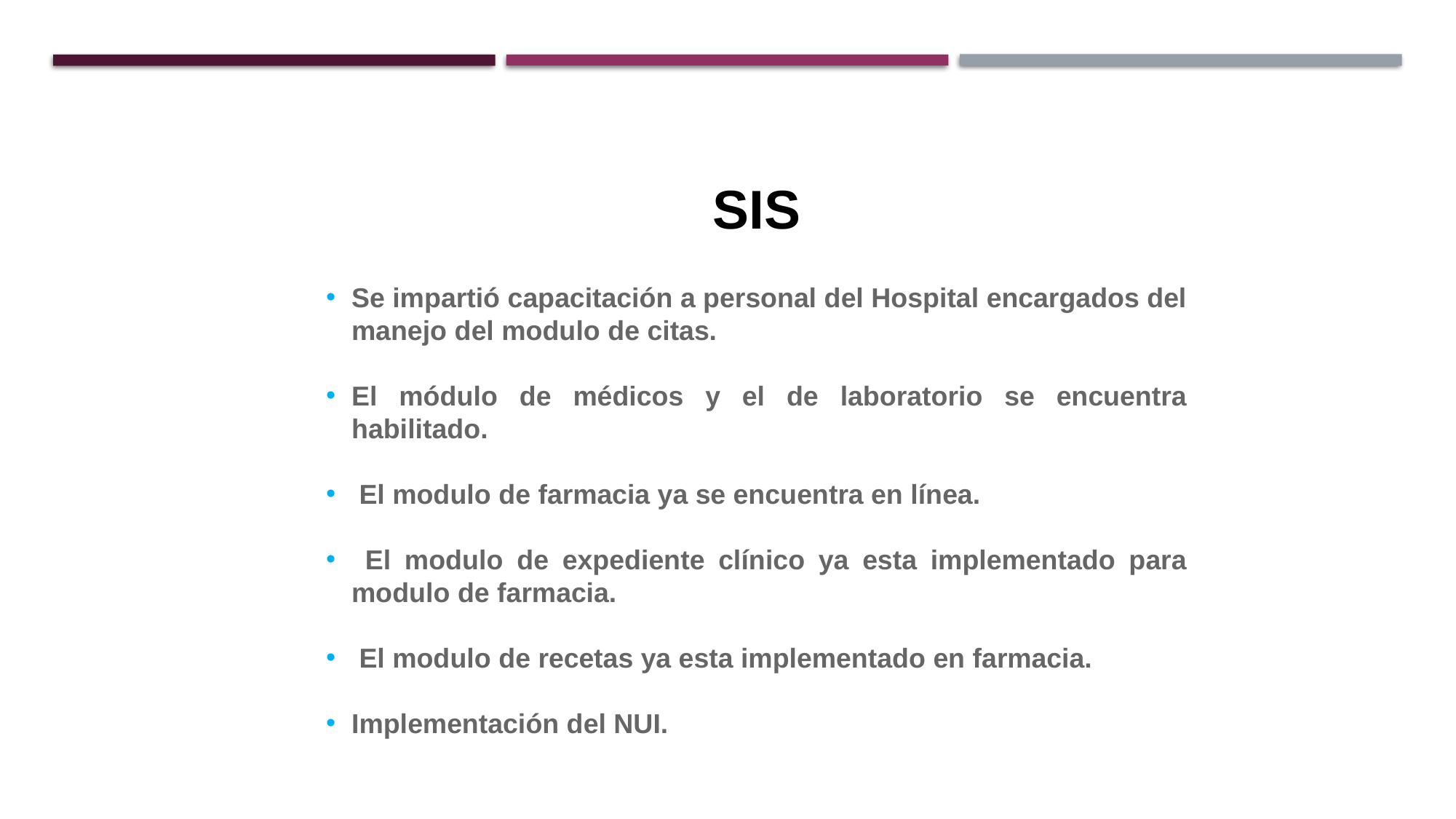

SIS

Se impartió capacitación a personal del Hospital encargados del manejo del modulo de citas.

El módulo de médicos y el de laboratorio se encuentra habilitado.

 El modulo de farmacia ya se encuentra en línea.

 El modulo de expediente clínico ya esta implementado para modulo de farmacia.

 El modulo de recetas ya esta implementado en farmacia.

Implementación del NUI.